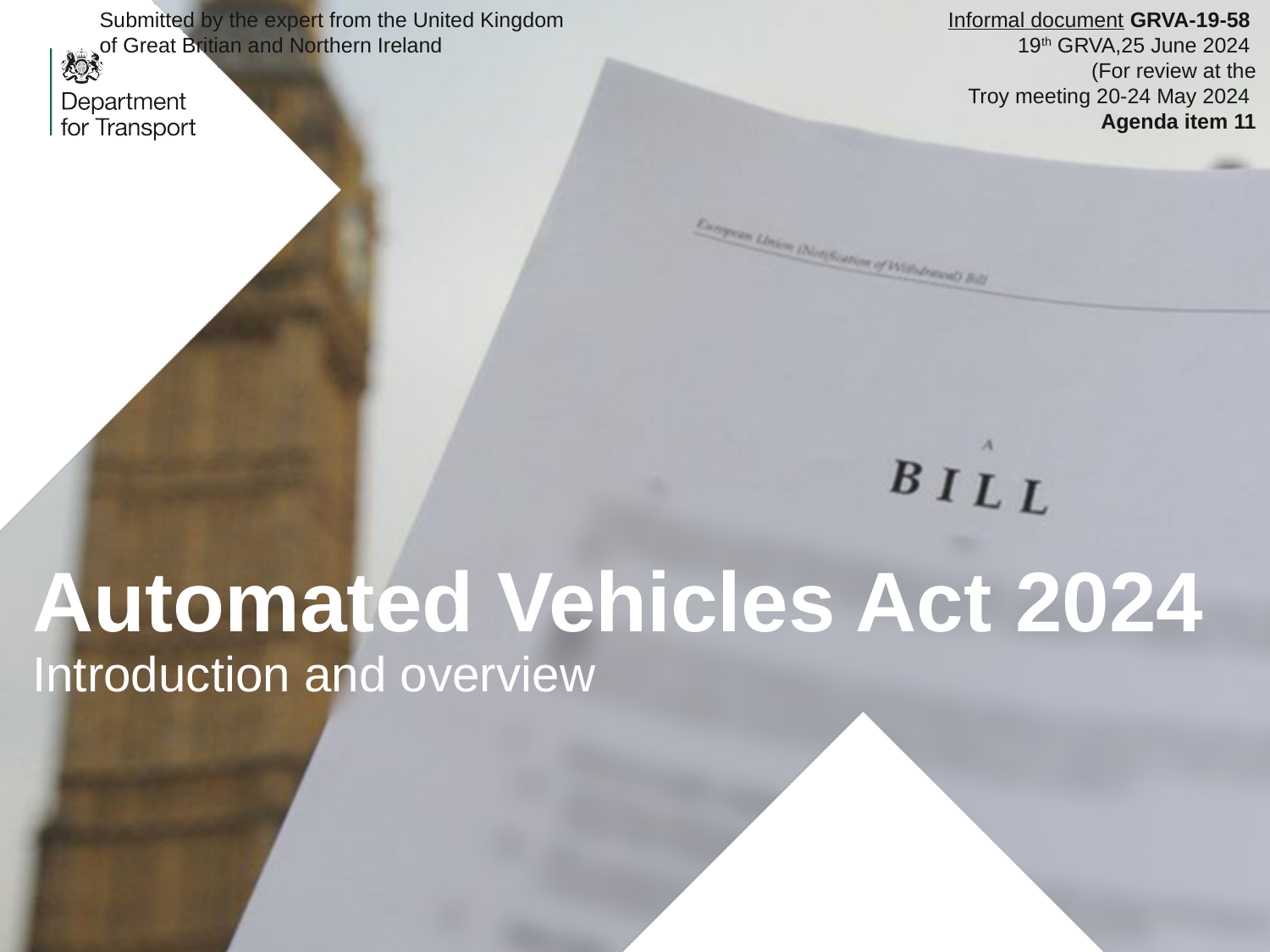

Submitted by the expert from the United Kingdom
of Great Britian and Northern Ireland
Informal document GRVA-19-58
19th GRVA,25 June 2024
(For review at the
Troy meeting 20-24 May 2024
Agenda item 11
# Automated Vehicles Act 2024
Introduction and overview